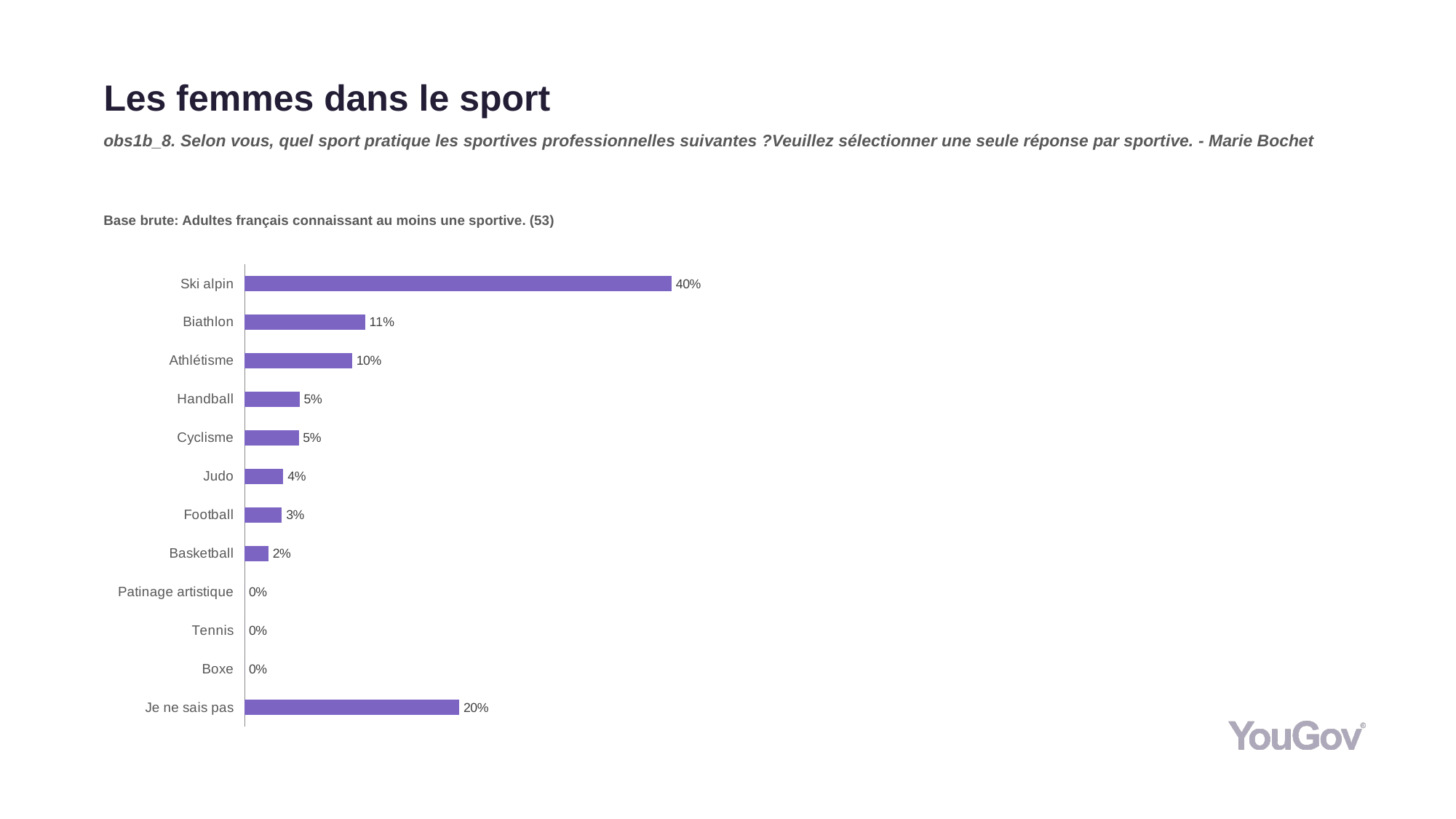

# Les femmes dans le sport
obs1b_8. Selon vous, quel sport pratique les sportives professionnelles suivantes ?Veuillez sélectionner une seule réponse par sportive. - Marie Bochet
Base brute: Adultes français connaissant au moins une sportive. (53)

### Chart

| Category | Total (n=53) |
|---|---|
| Je ne sais pas | 0.1991 |
| Boxe | 0.0 |
| Tennis | 0.0 |
| Patinage artistique | 0.0 |
| Basketball | 0.022 |
| Football | 0.0345 |
| Judo | 0.0359 |
| Cyclisme | 0.0502 |
| Handball | 0.051 |
| Athlétisme | 0.0996 |
| Biathlon | 0.1117 |
| Ski alpin | 0.3961 |